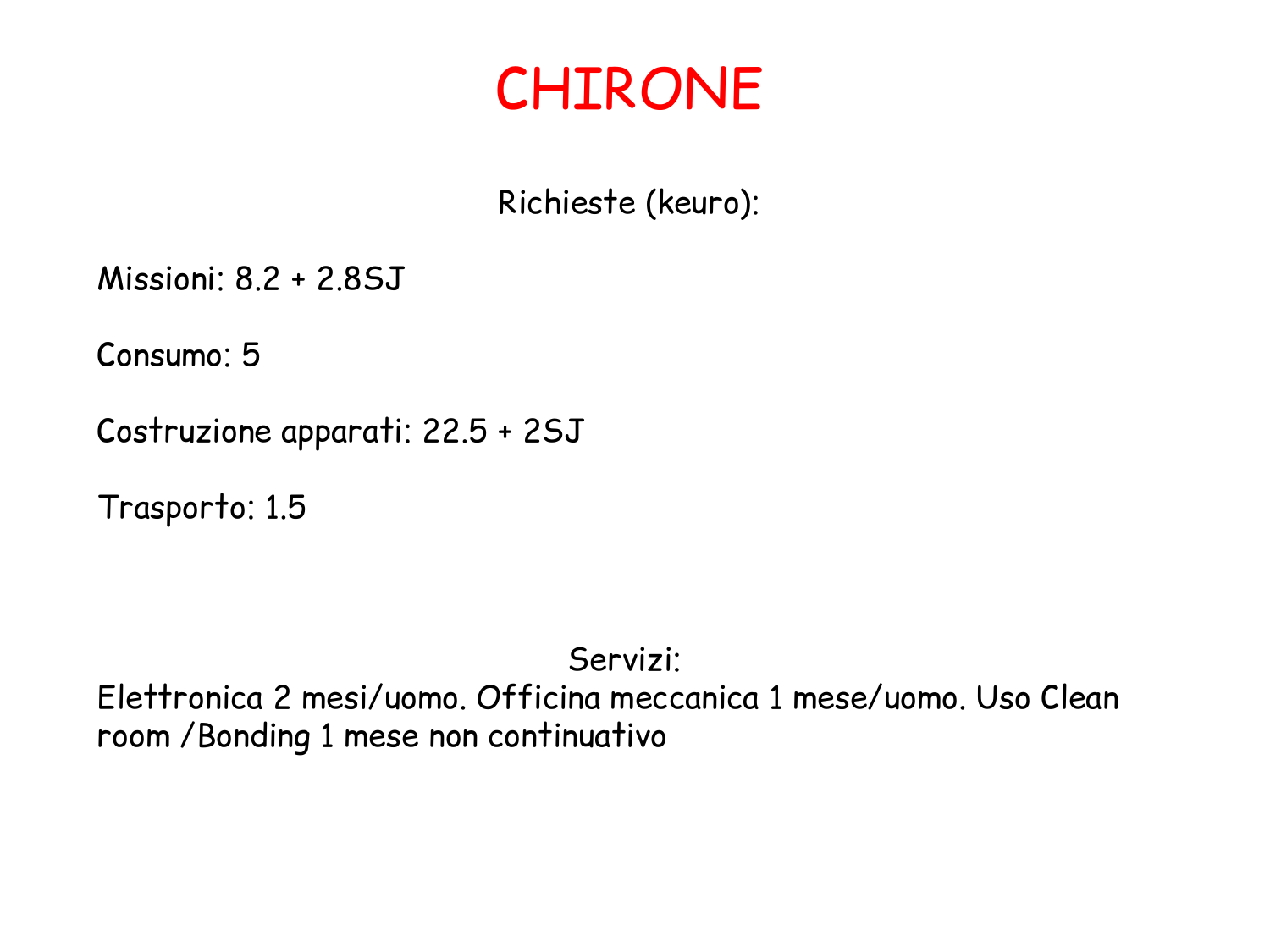

CHIRONE
Richieste (keuro):

Missioni: 8.2 + 2.8SJ

Consumo: 5

Costruzione apparati: 22.5 + 2SJ

Trasporto: 1.5

Servizi:
Elettronica 2 mesi/uomo. Officina meccanica 1 mese/uomo. Uso Clean room /Bonding 1 mese non continuativo